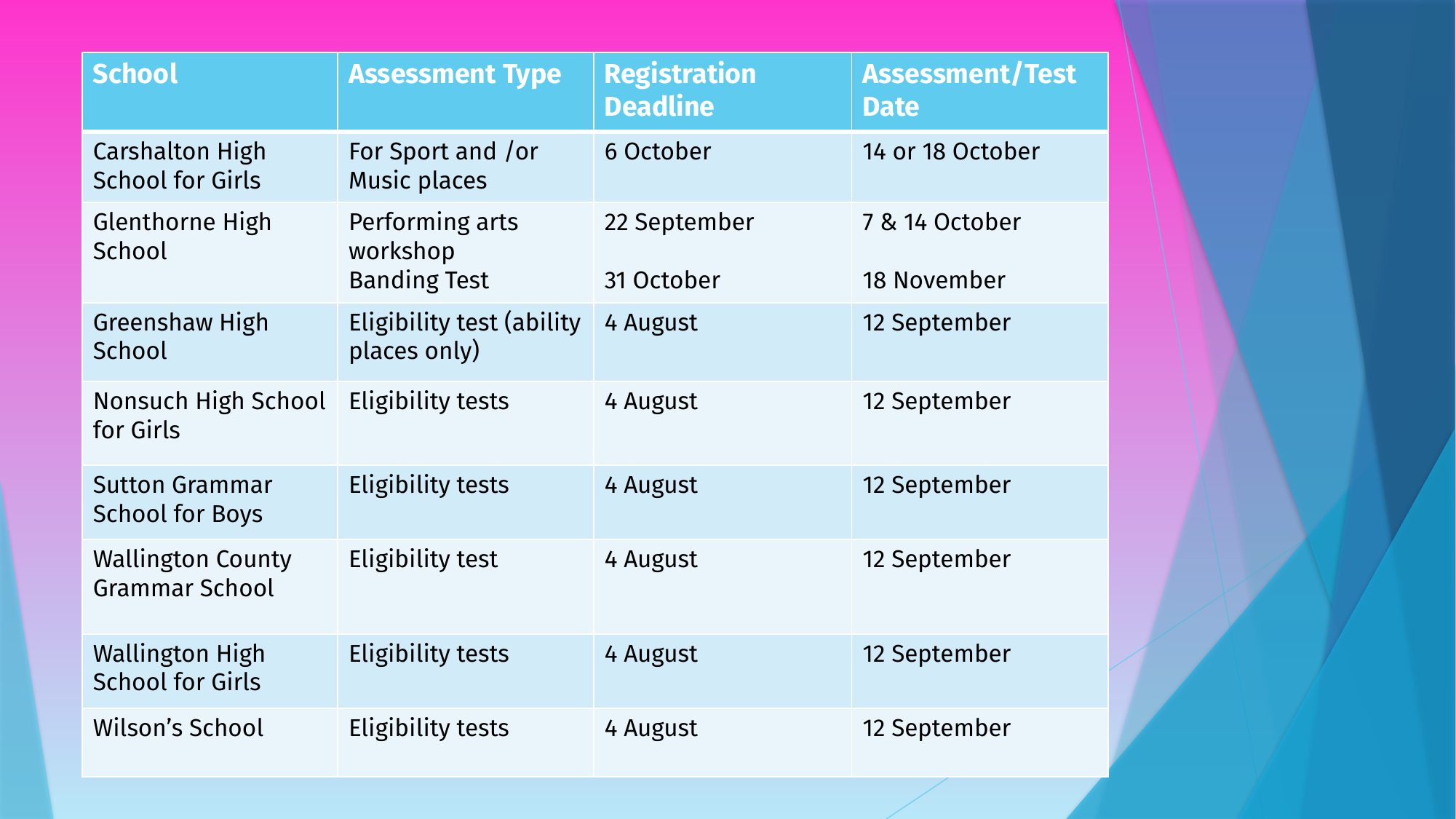

| School | Assessment Type | Registration Deadline | Assessment/Test Date |
| --- | --- | --- | --- |
| Carshalton High School for Girls | For Sport and /or Music places | 6 October | 14 or 18 October |
| Glenthorne High School | Performing arts workshop Banding Test | 22 September 31 October | 7 & 14 October 18 November |
| Greenshaw High School | Eligibility test (ability places only) | 4 August | 12 September |
| Nonsuch High School for Girls | Eligibility tests | 4 August | 12 September |
| Sutton Grammar School for Boys | Eligibility tests | 4 August | 12 September |
| Wallington County Grammar School | Eligibility test | 4 August | 12 September |
| Wallington High School for Girls | Eligibility tests | 4 August | 12 September |
| Wilson’s School | Eligibility tests | 4 August | 12 September |
#